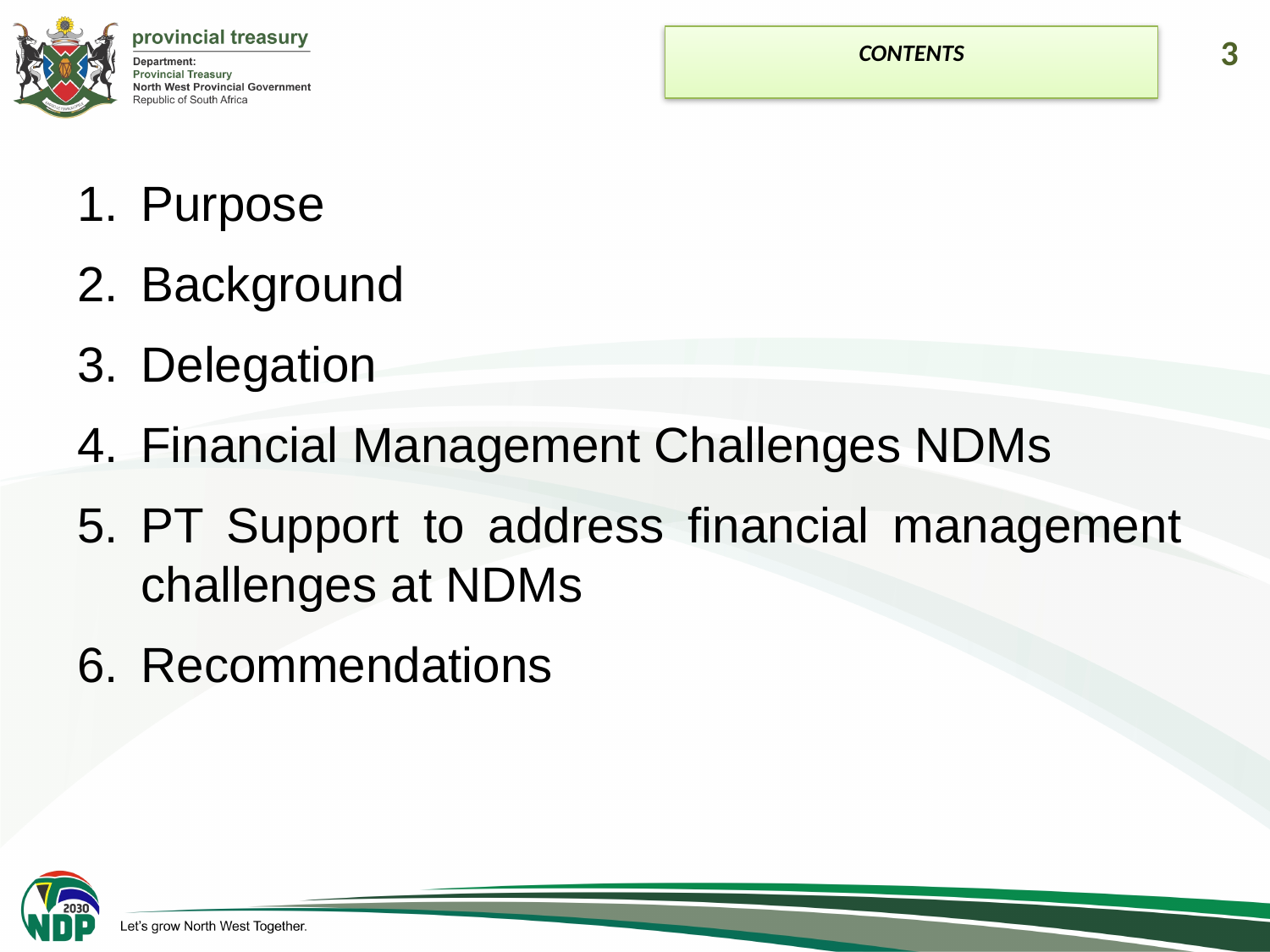

CONTENTS
3
Purpose
Background
Delegation
Financial Management Challenges NDMs
PT Support to address financial management challenges at NDMs
Recommendations